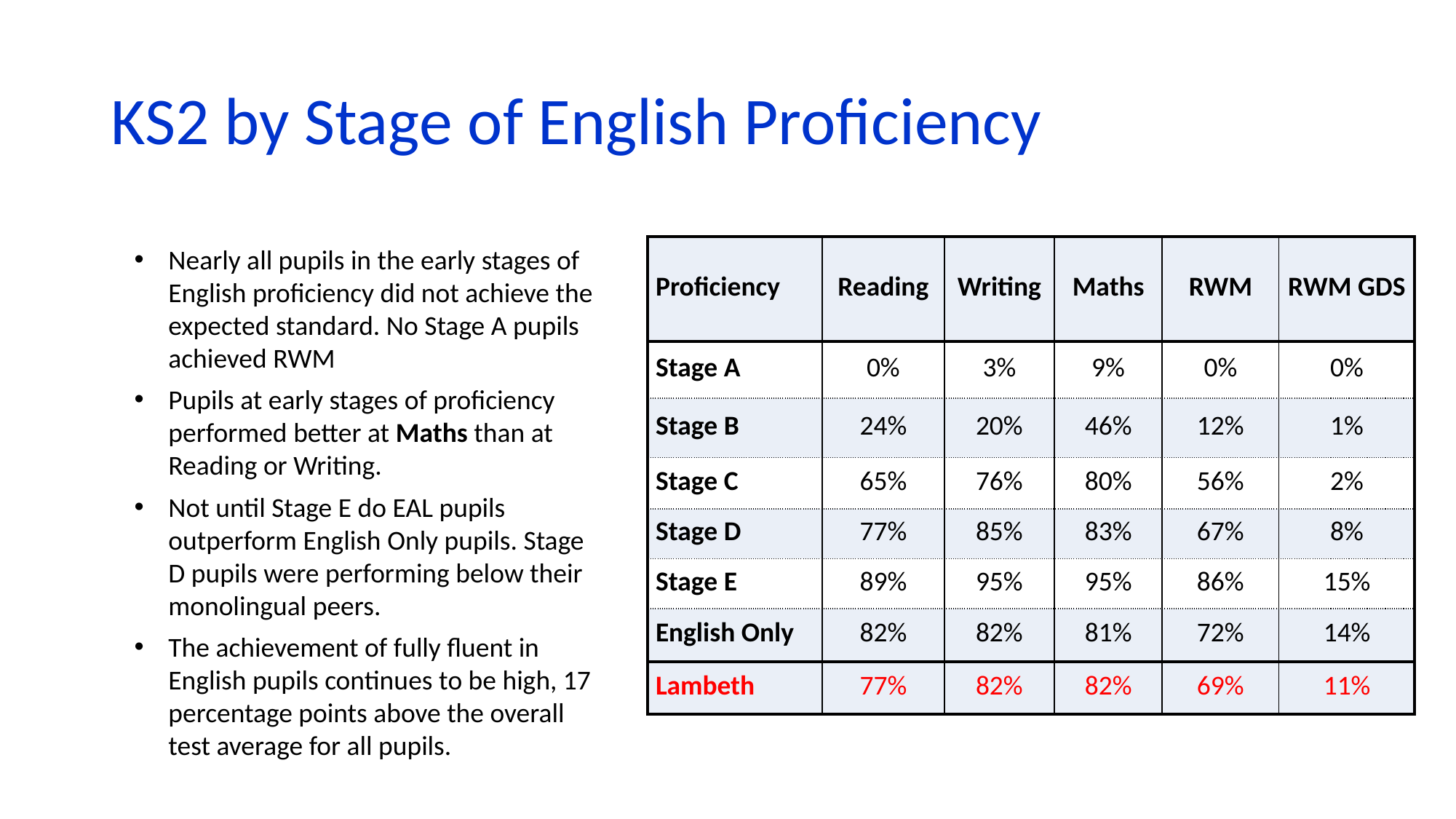

# KS2 by Stage of English Proficiency
Nearly all pupils in the early stages of English proficiency did not achieve the expected standard. No Stage A pupils achieved RWM
Pupils at early stages of proficiency performed better at Maths than at Reading or Writing.
Not until Stage E do EAL pupils outperform English Only pupils. Stage D pupils were performing below their monolingual peers.
The achievement of fully fluent in English pupils continues to be high, 17 percentage points above the overall test average for all pupils.
| Proficiency | Reading | Writing | Maths | RWM | RWM GDS |
| --- | --- | --- | --- | --- | --- |
| Stage A | 0% | 3% | 9% | 0% | 0% |
| Stage B | 24% | 20% | 46% | 12% | 1% |
| Stage C | 65% | 76% | 80% | 56% | 2% |
| Stage D | 77% | 85% | 83% | 67% | 8% |
| Stage E | 89% | 95% | 95% | 86% | 15% |
| English Only | 82% | 82% | 81% | 72% | 14% |
| Lambeth | 77% | 82% | 82% | 69% | 11% |